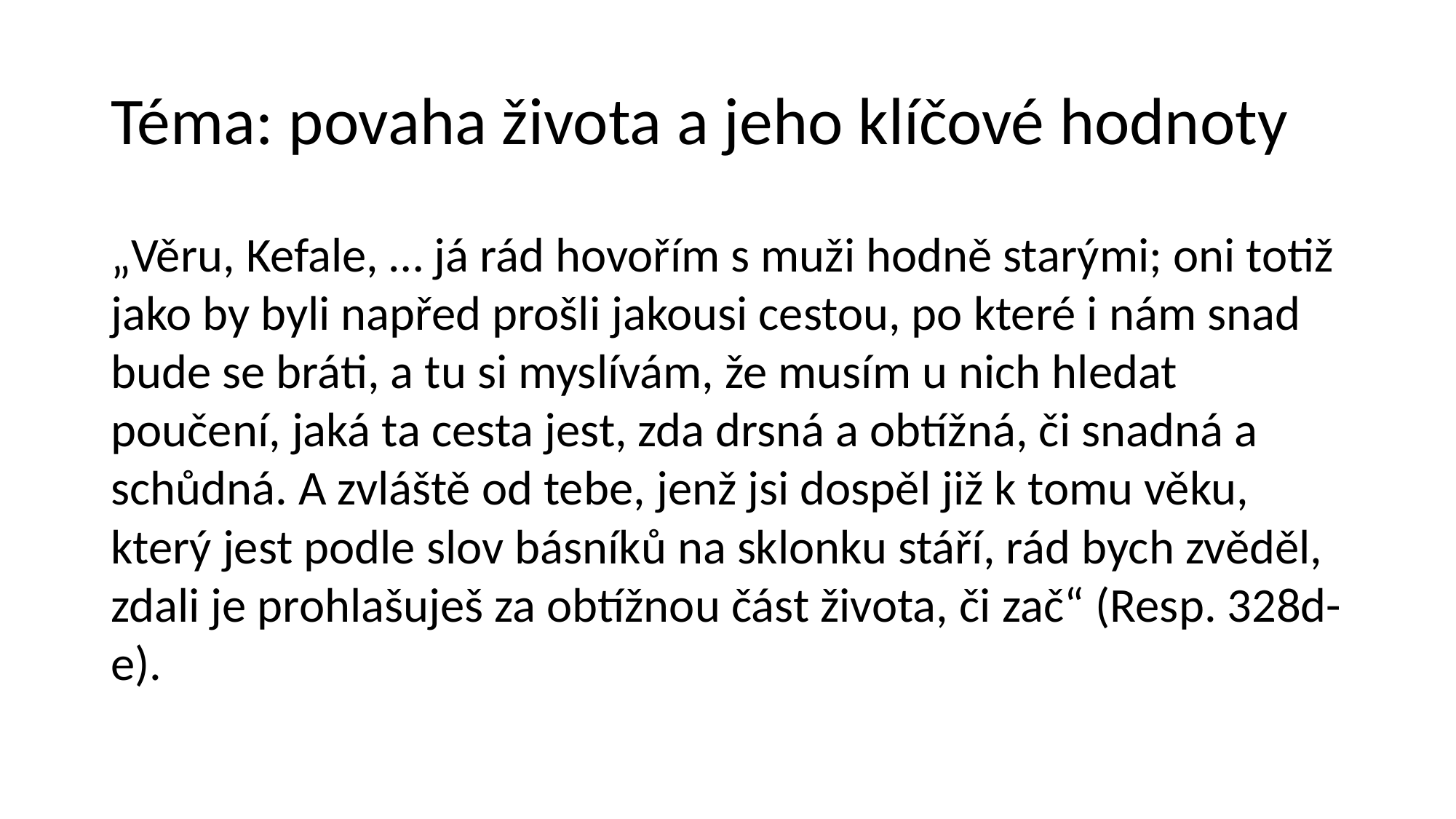

# Téma: povaha života a jeho klíčové hodnoty
„Věru, Kefale, … já rád hovořím s muži hodně starými; oni totiž jako by byli napřed prošli jakousi cestou, po které i nám snad bude se bráti, a tu si myslívám, že musím u nich hledat poučení, jaká ta cesta jest, zda drsná a obtížná, či snadná a schůdná. A zvláště od tebe, jenž jsi dospěl již k tomu věku, který jest podle slov básníků na sklonku stáří, rád bych zvěděl, zdali je prohlašuješ za obtížnou část života, či zač“ (Resp. 328d-e).